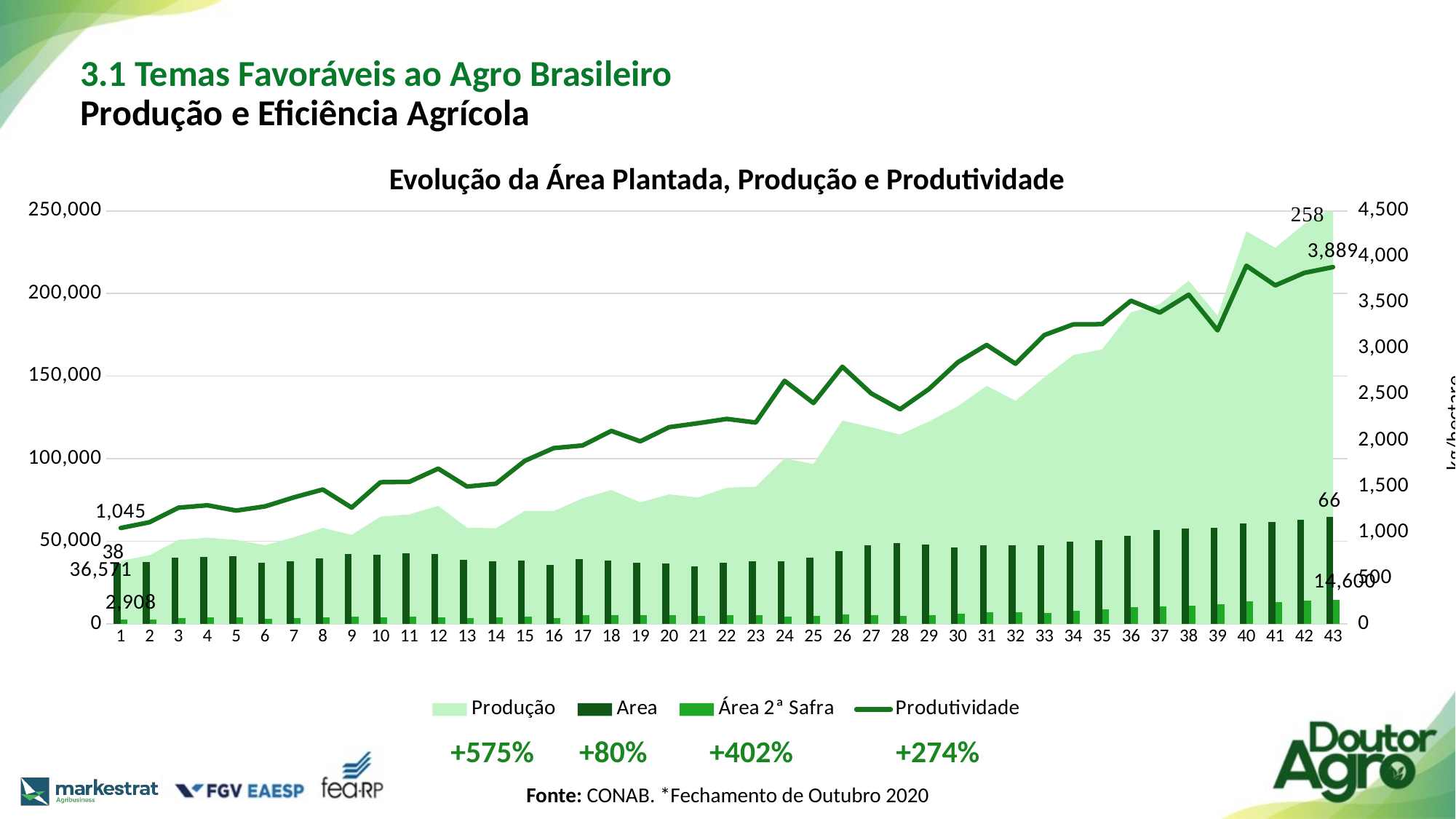

3.1 Temas Favoráveis ao Agro Brasileiro
Produção e Eficiência Agrícola
# Evolução da Área Plantada, Produção e Produtividade

### Chart

| Category |  |  |  |  |
|---|---|---|---|---|
38
+575%
+80%
+402%
+274%
Fonte: CONAB. *Fechamento de Outubro 2020